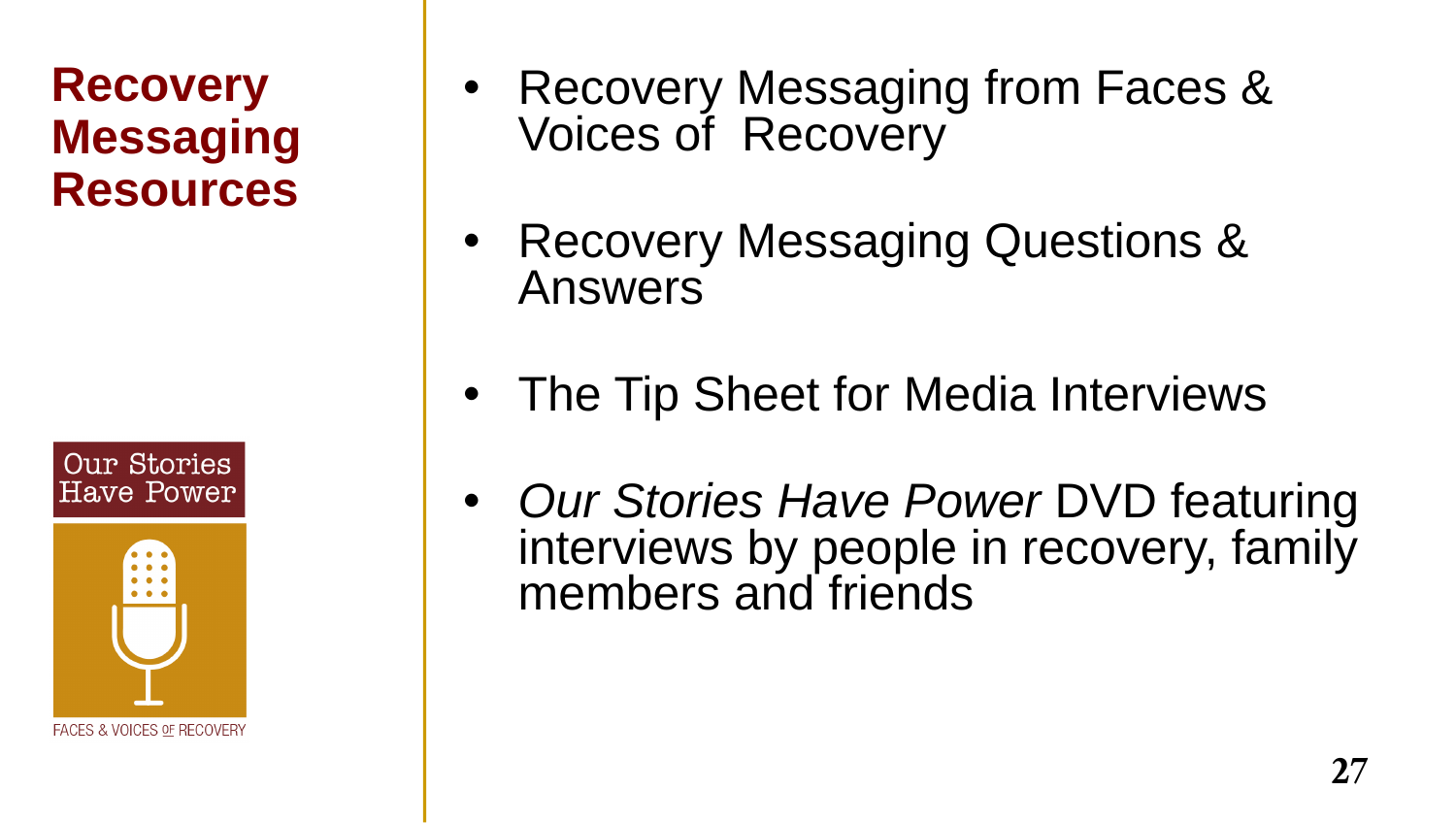

# Recovery Messaging Resources
Recovery Messaging from Faces & Voices of  Recovery

Recovery Messaging Questions & Answers

The Tip Sheet for Media Interviews

Our Stories Have Power DVD featuring interviews by people in recovery, family members and friends
27